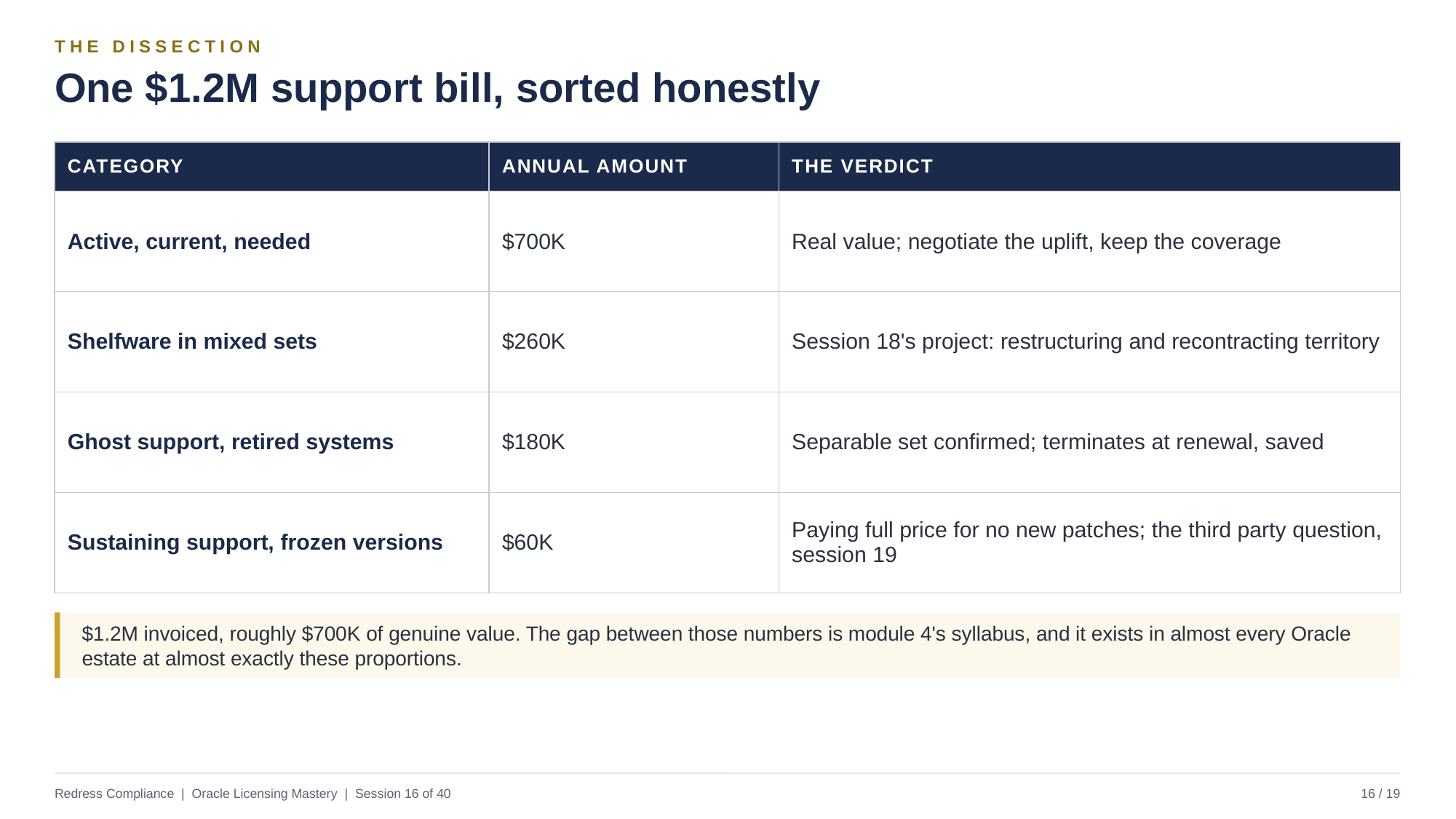

THE DISSECTION
One $1.2M support bill, sorted honestly
| CATEGORY | ANNUAL AMOUNT | THE VERDICT |
| --- | --- | --- |
| Active, current, needed | $700K | Real value; negotiate the uplift, keep the coverage |
| Shelfware in mixed sets | $260K | Session 18's project: restructuring and recontracting territory |
| Ghost support, retired systems | $180K | Separable set confirmed; terminates at renewal, saved |
| Sustaining support, frozen versions | $60K | Paying full price for no new patches; the third party question, session 19 |

$1.2M invoiced, roughly $700K of genuine value. The gap between those numbers is module 4's syllabus, and it exists in almost every Oracle estate at almost exactly these proportions.

Redress Compliance  |  Oracle Licensing Mastery  |  Session 16 of 40
16 / 19